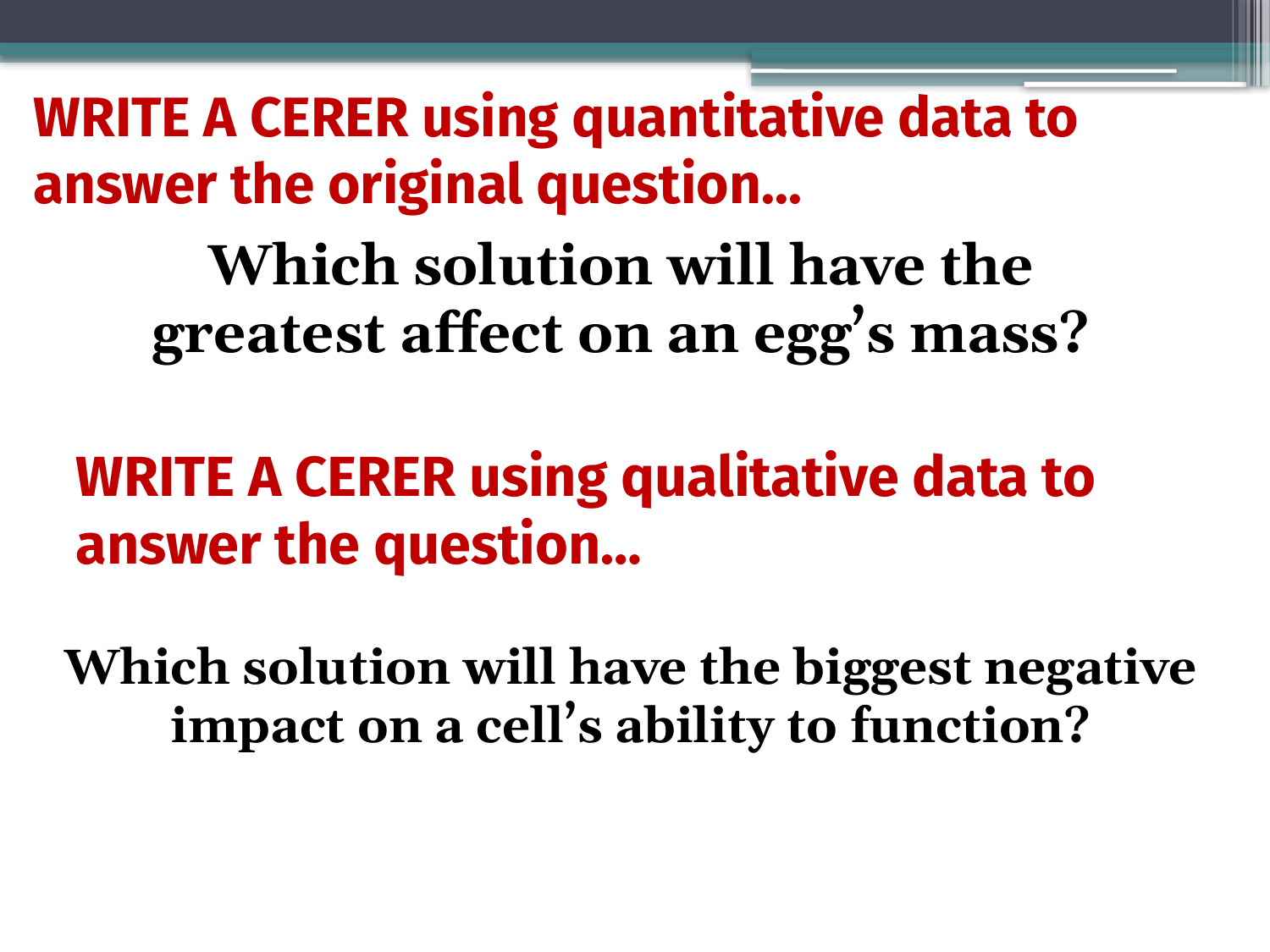

# WRITE A CERER using quantitative data to answer the original question…
Which solution will have the greatest affect on an egg’s mass?
WRITE A CERER using qualitative data to answer the question…
Which solution will have the biggest negative impact on a cell’s ability to function?